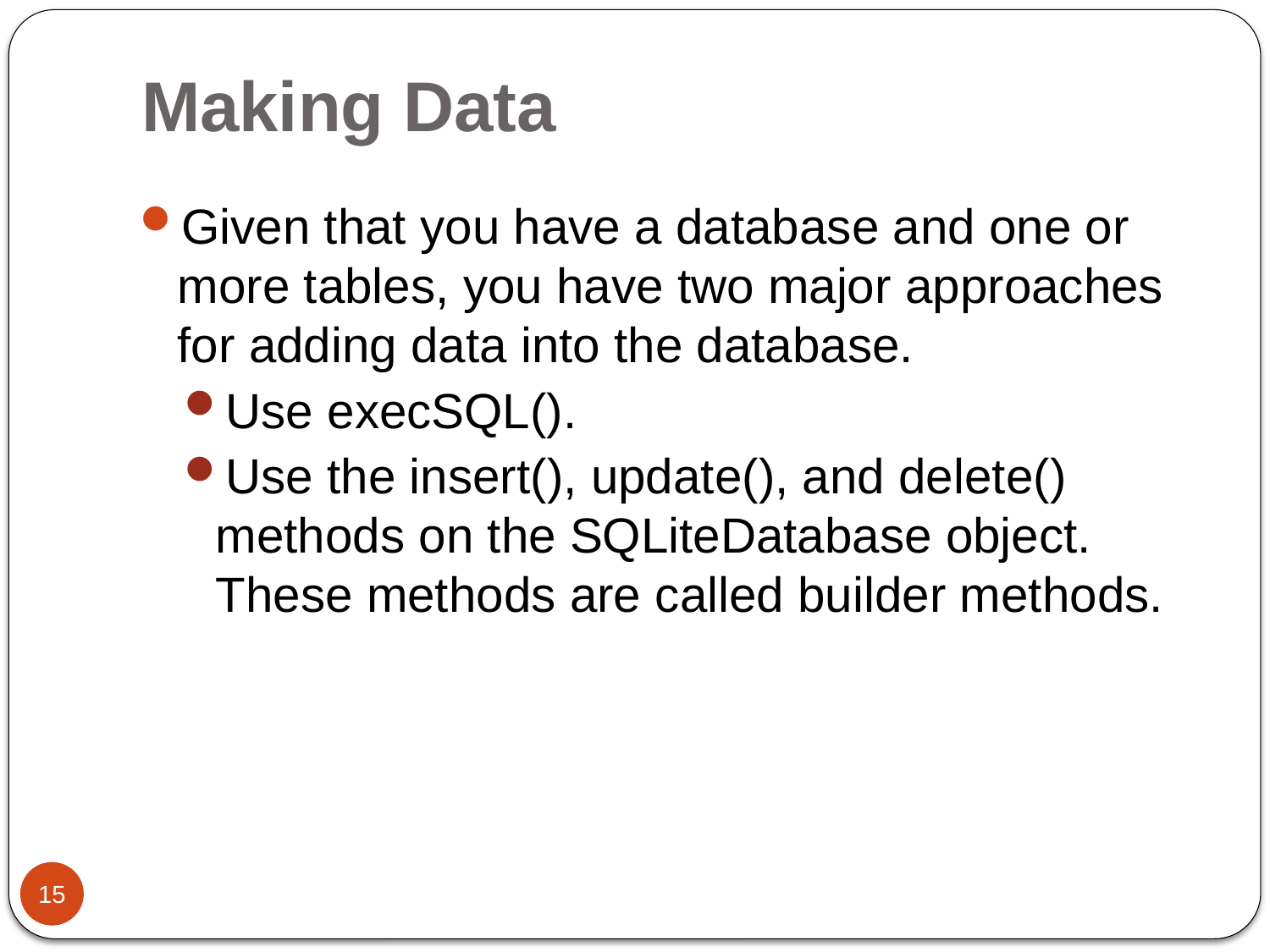

# Making Data
Given that you have a database and one or more tables, you have two major approaches for adding data into the database.
Use execSQL().
Use the insert(), update(), and delete() methods on the SQLiteDatabase object. These methods are called builder methods.
15